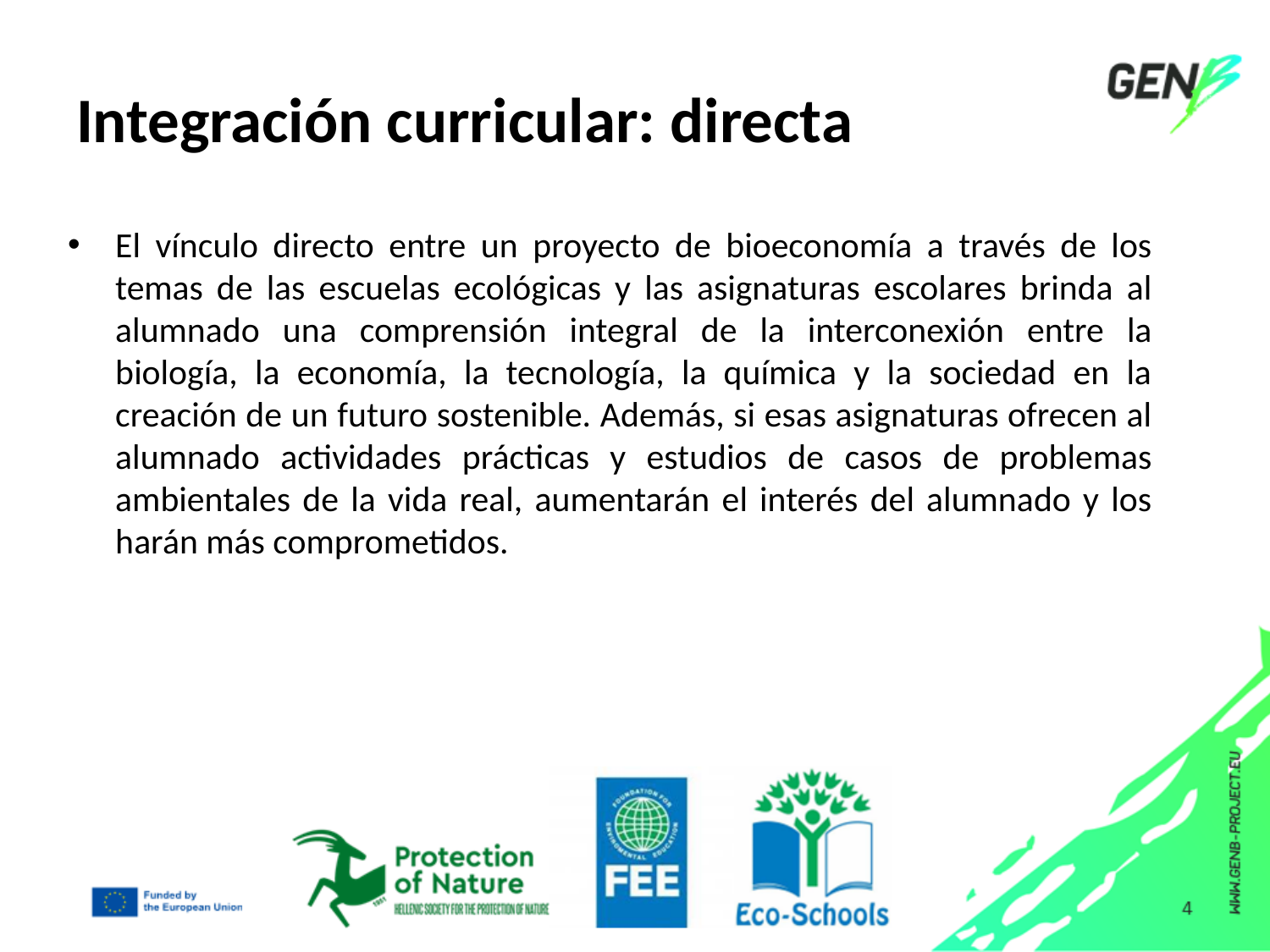

# Integración curricular: directa
El vínculo directo entre un proyecto de bioeconomía a través de los temas de las escuelas ecológicas y las asignaturas escolares brinda al alumnado una comprensión integral de la interconexión entre la biología, la economía, la tecnología, la química y la sociedad en la creación de un futuro sostenible. Además, si esas asignaturas ofrecen al alumnado actividades prácticas y estudios de casos de problemas ambientales de la vida real, aumentarán el interés del alumnado y los harán más comprometidos.